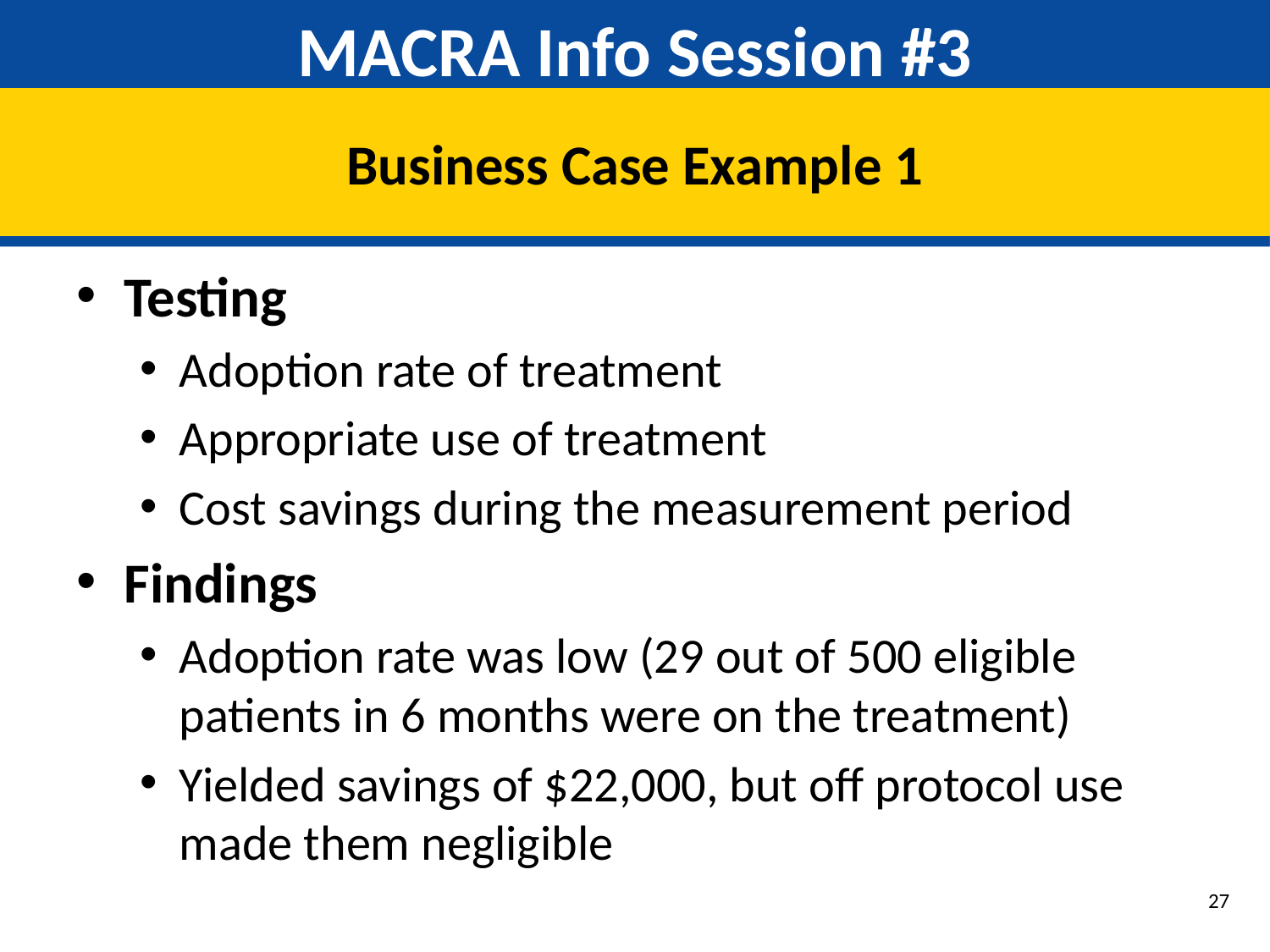

# MACRA Info Session #3
Business Case Example 1

Testing
Adoption rate of treatment
Appropriate use of treatment
Cost savings during the measurement period
Findings
Adoption rate was low (29 out of 500 eligible patients in 6 months were on the treatment)
Yielded savings of $22,000, but off protocol use made them negligible